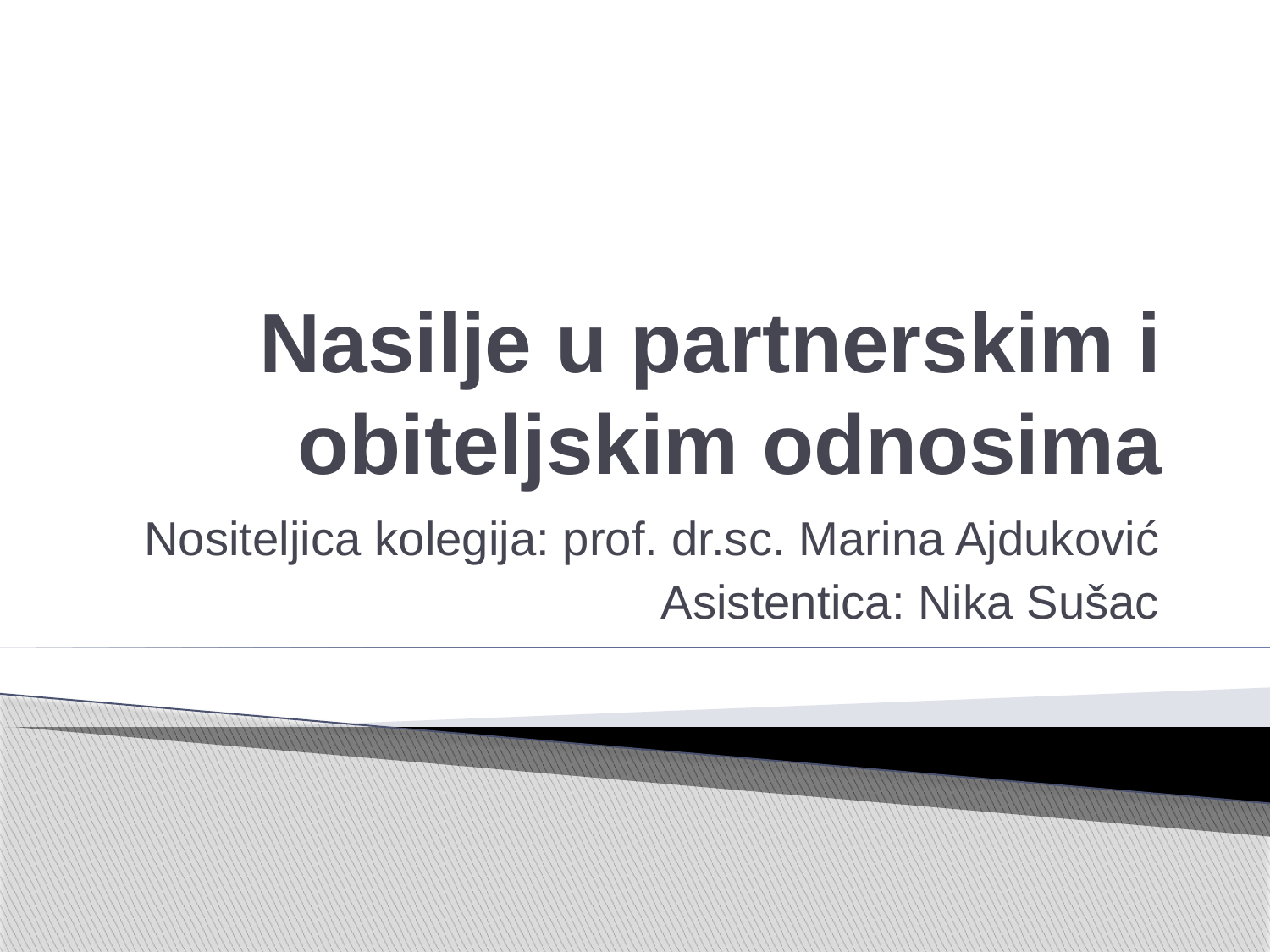

# Nasilje u partnerskim i obiteljskim odnosima
Nositeljica kolegija: prof. dr.sc. Marina Ajduković
Asistentica: Nika Sušac